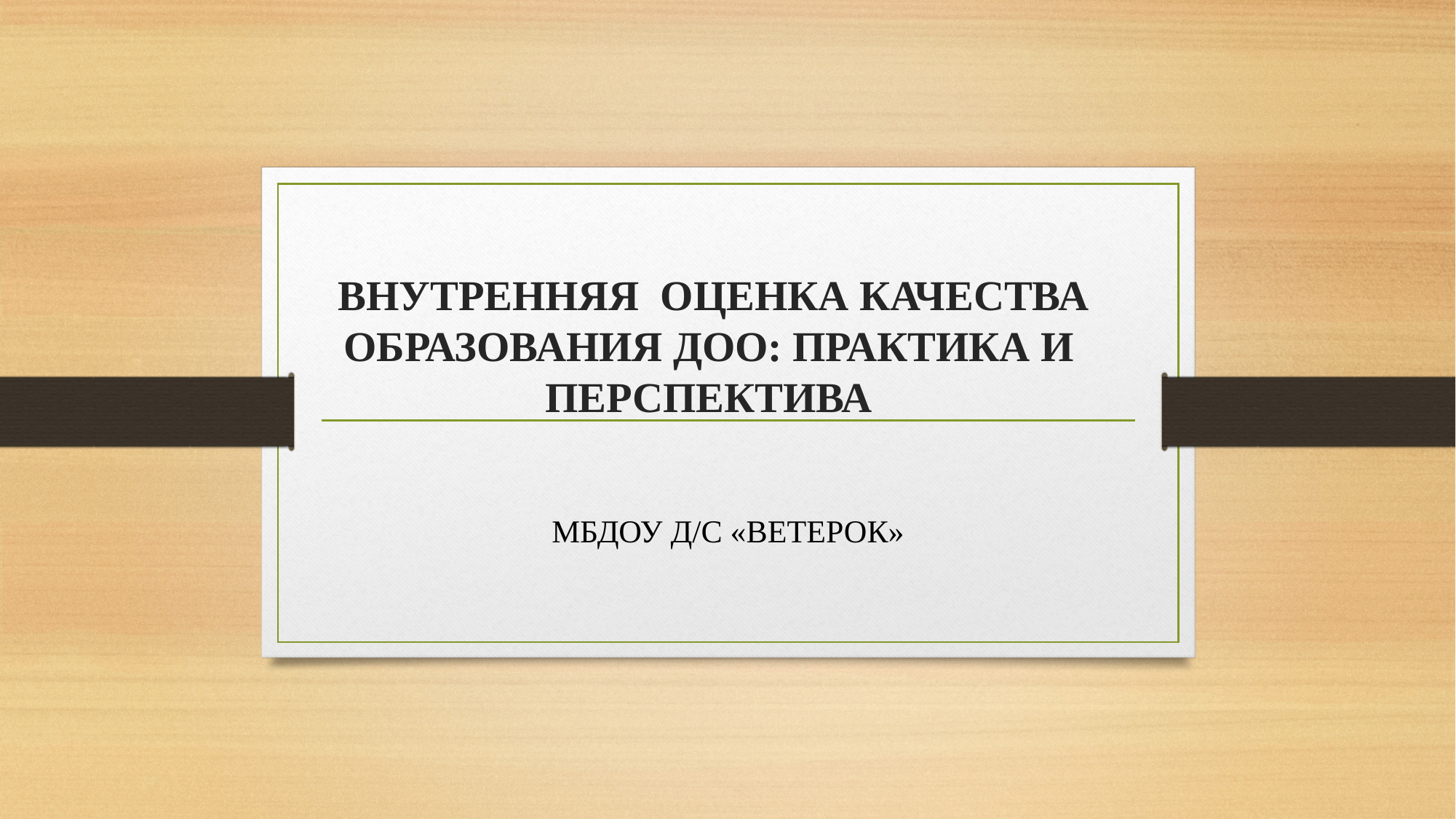

# ВНУТРЕННЯЯ  ОЦЕНКА КАЧЕСТВА ОБРАЗОВАНИЯ ДОО: ПРАКТИКА И ПЕРСПЕКТИВА
МБДОУ Д/С «ВЕТЕРОК»